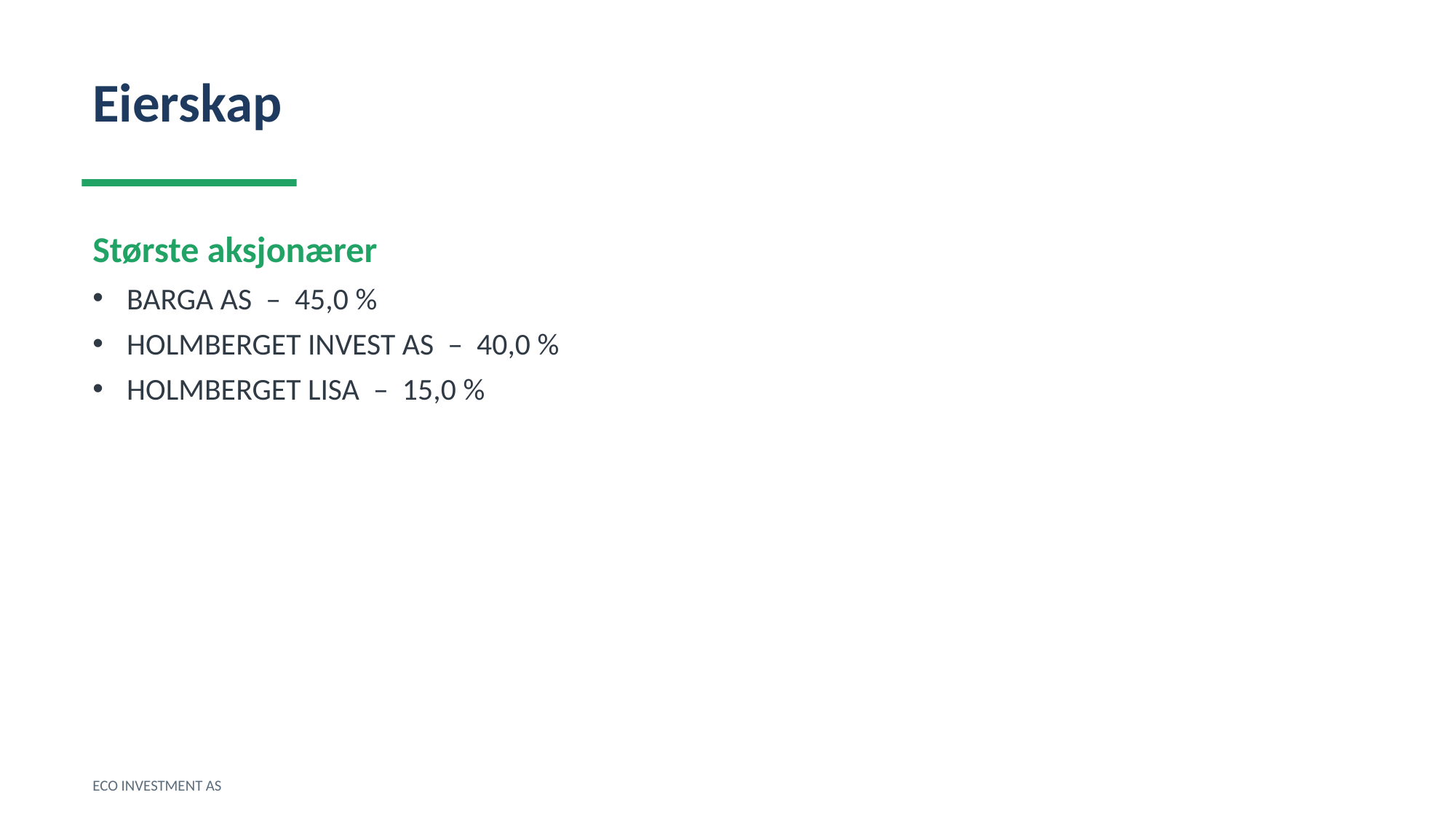

Eierskap

Største aksjonærer
BARGA AS  –  45,0 %
HOLMBERGET INVEST AS  –  40,0 %
HOLMBERGET LISA  –  15,0 %
ECO INVESTMENT AS